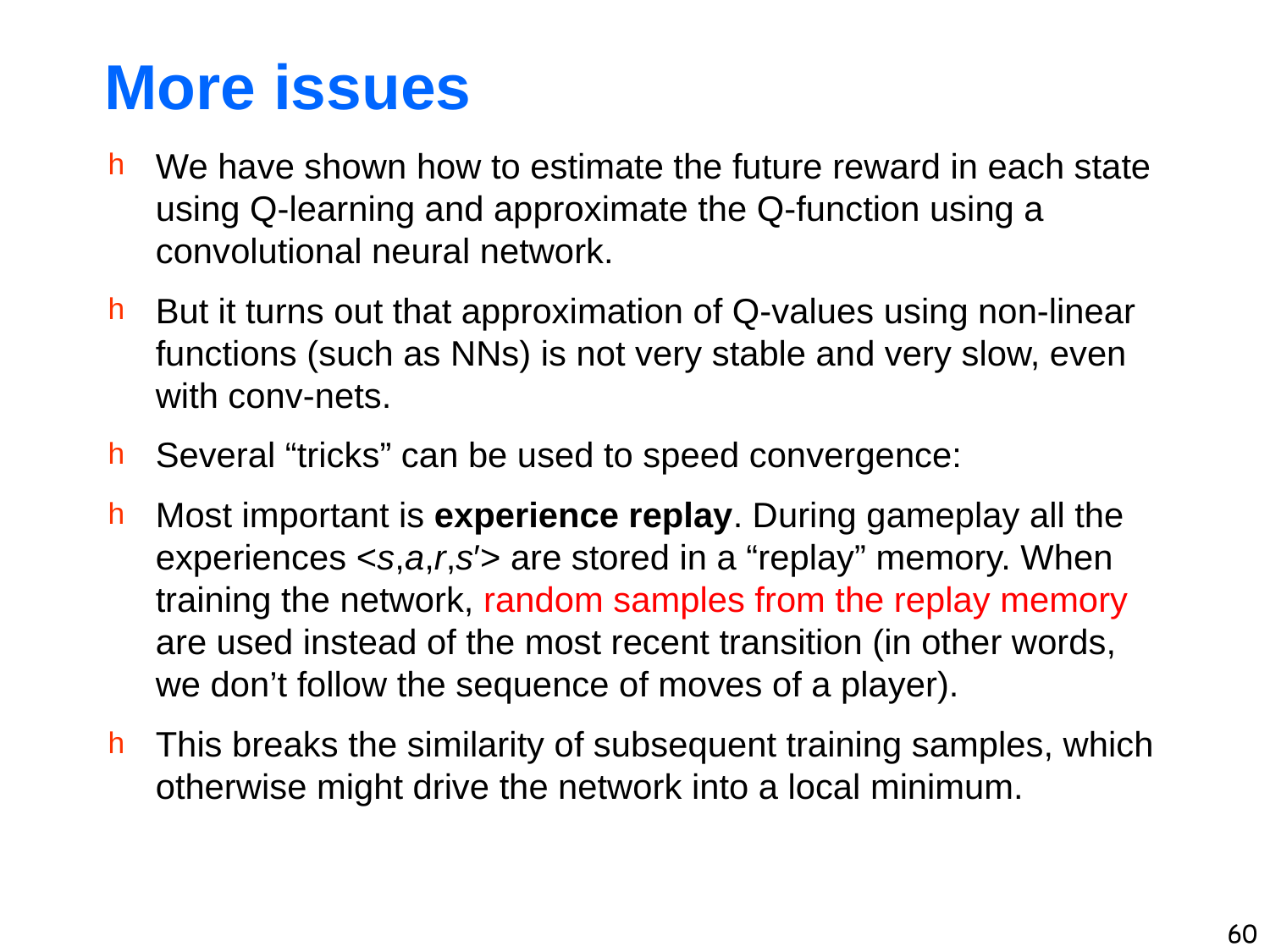

# More issues
We have shown how to estimate the future reward in each state using Q-learning and approximate the Q-function using a convolutional neural network.
But it turns out that approximation of Q-values using non-linear functions (such as NNs) is not very stable and very slow, even with conv-nets.
Several “tricks” can be used to speed convergence:
Most important is experience replay. During gameplay all the experiences <s,a,r,s′> are stored in a “replay” memory. When training the network, random samples from the replay memory are used instead of the most recent transition (in other words, we don’t follow the sequence of moves of a player).
This breaks the similarity of subsequent training samples, which otherwise might drive the network into a local minimum.
60